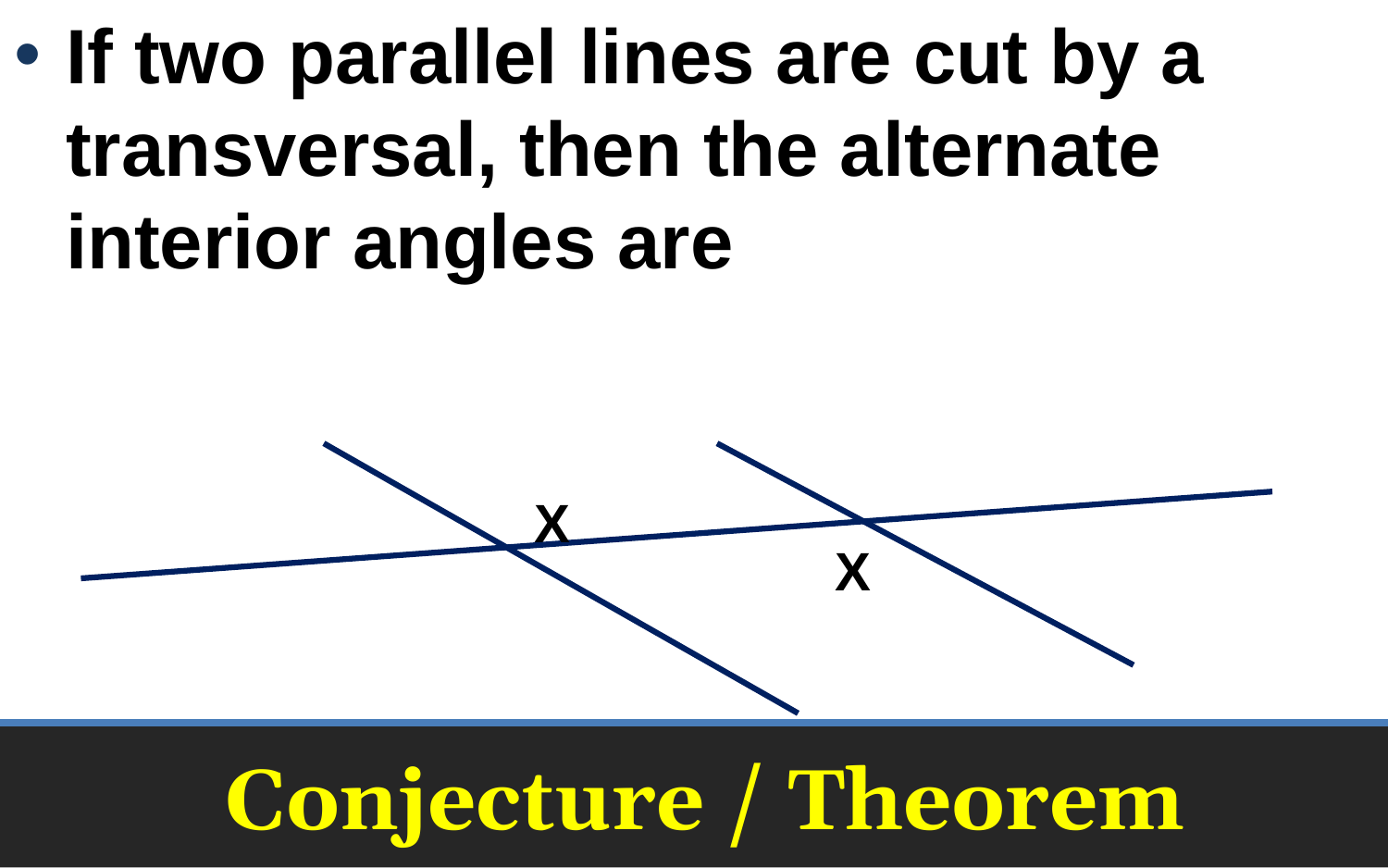

If two parallel lines are cut by a transversal, then the alternate interior angles are congruent

X

X
# Conjecture / Theorem